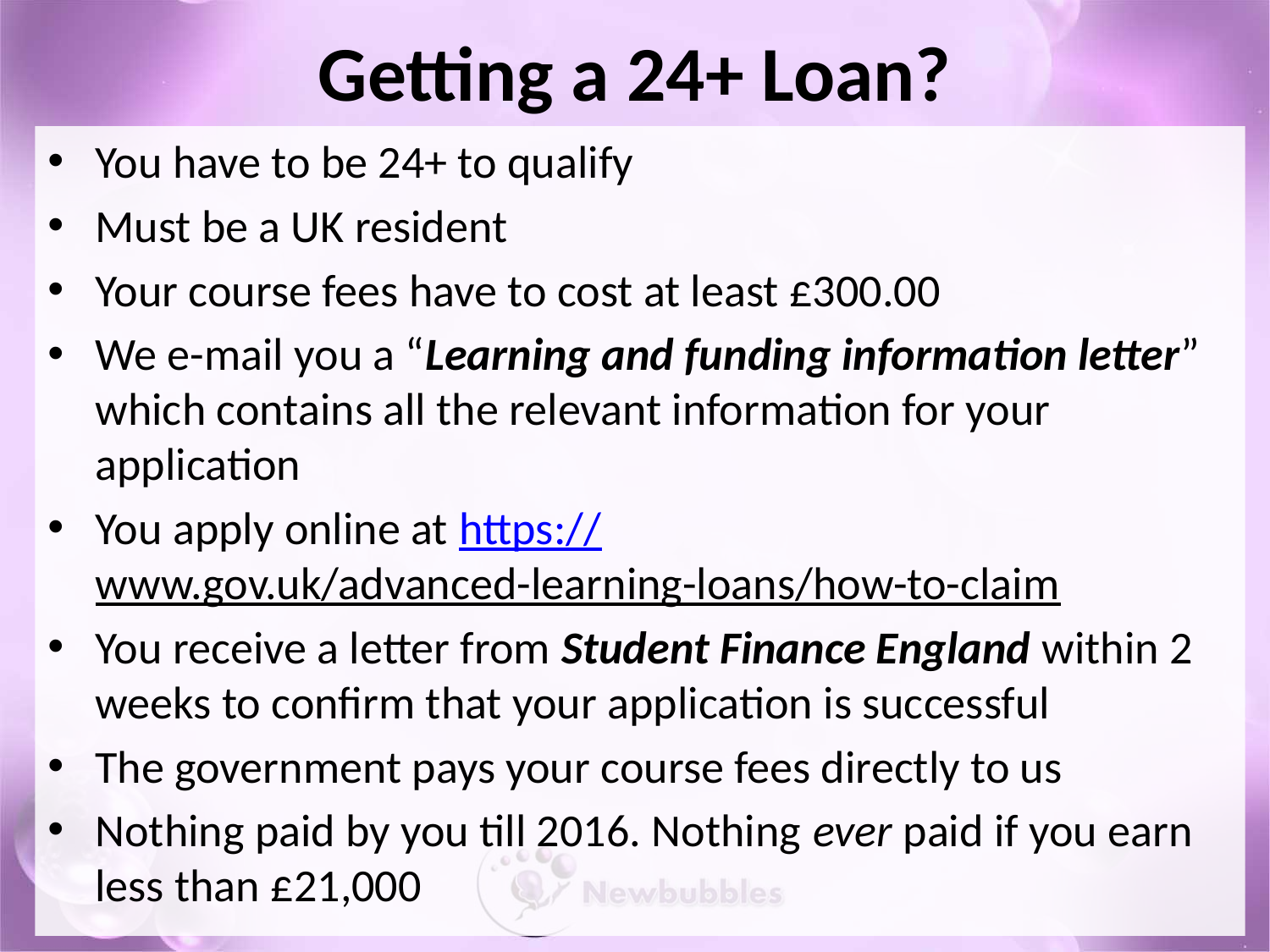

# Getting a 24+ Loan?
You have to be 24+ to qualify
Must be a UK resident
Your course fees have to cost at least £300.00
We e-mail you a “Learning and funding information letter” which contains all the relevant information for your application
You apply online at https://www.gov.uk/advanced-learning-loans/how-to-claim
You receive a letter from Student Finance England within 2 weeks to confirm that your application is successful
The government pays your course fees directly to us
Nothing paid by you till 2016. Nothing ever paid if you earn less than £21,000